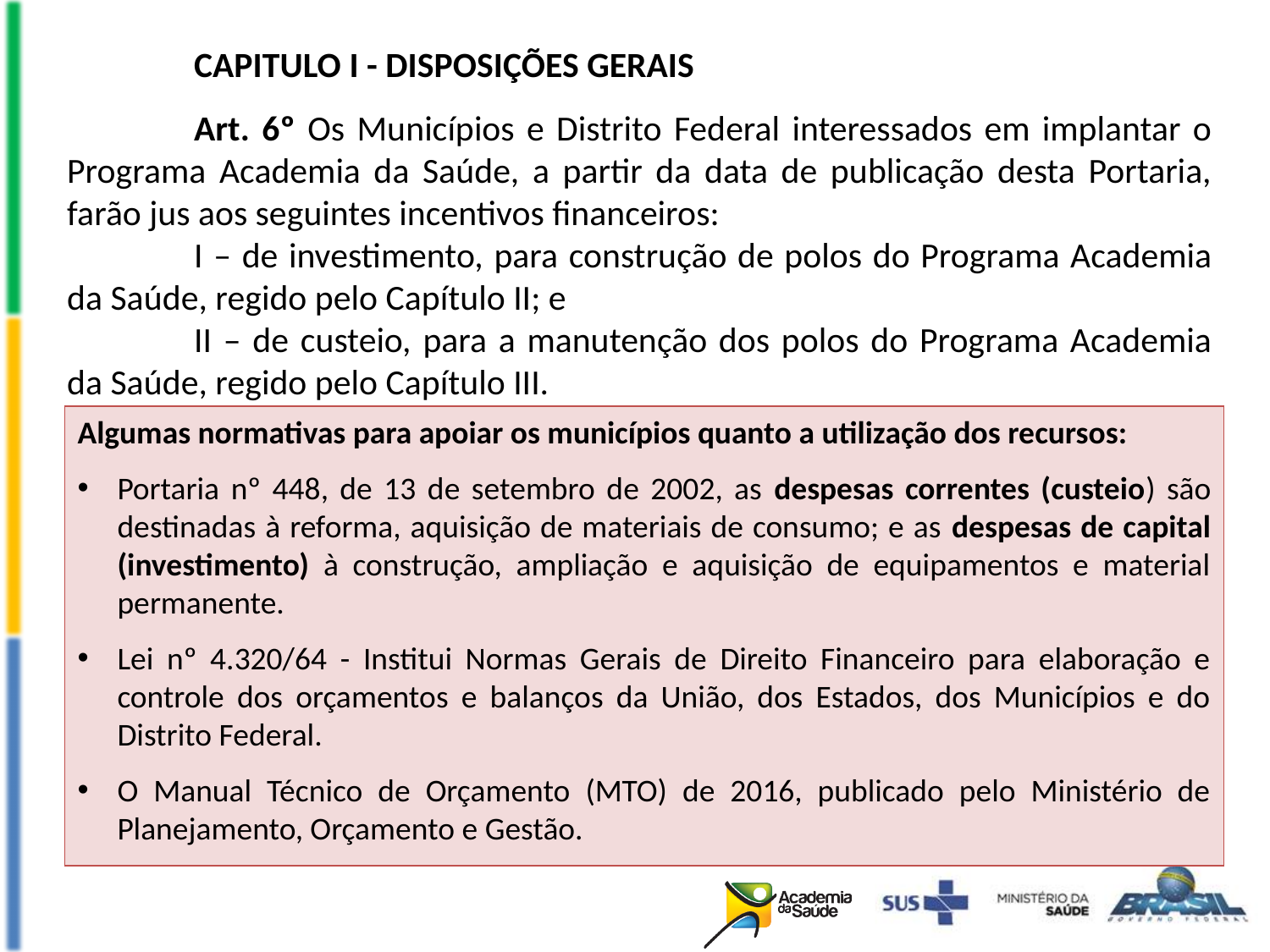

CAPITULO I - DISPOSIÇÕES GERAIS

	Art. 6º Os Municípios e Distrito Federal interessados em implantar o Programa Academia da Saúde, a partir da data de publicação desta Portaria, farão jus aos seguintes incentivos financeiros:
	I – de investimento, para construção de polos do Programa Academia da Saúde, regido pelo Capítulo II; e
	II – de custeio, para a manutenção dos polos do Programa Academia da Saúde, regido pelo Capítulo III.
Algumas normativas para apoiar os municípios quanto a utilização dos recursos:
Portaria nº 448, de 13 de setembro de 2002, as despesas correntes (custeio) são destinadas à reforma, aquisição de materiais de consumo; e as despesas de capital (investimento) à construção, ampliação e aquisição de equipamentos e material permanente.
Lei nº 4.320/64 - Institui Normas Gerais de Direito Financeiro para elaboração e controle dos orçamentos e balanços da União, dos Estados, dos Municípios e do Distrito Federal.
O Manual Técnico de Orçamento (MTO) de 2016, publicado pelo Ministério de Planejamento, Orçamento e Gestão.